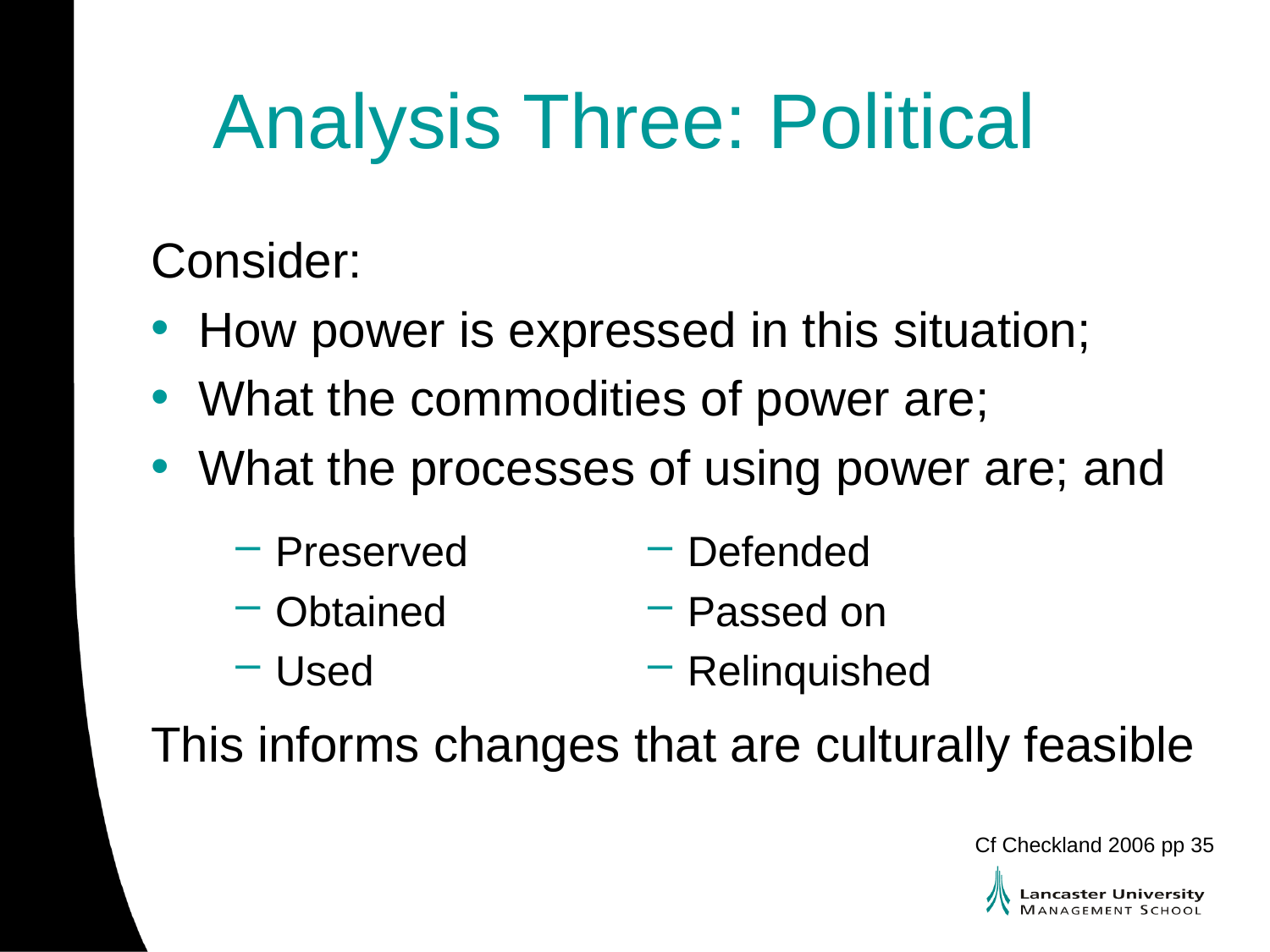

# Analysis Three: Political
Consider:
How power is expressed in this situation;
What the commodities of power are;
What the processes of using power are; and

This informs changes that are culturally feasible

Defended
Passed on
Relinquished
Preserved
Obtained
Used
Cf Checkland 2006 pp 35